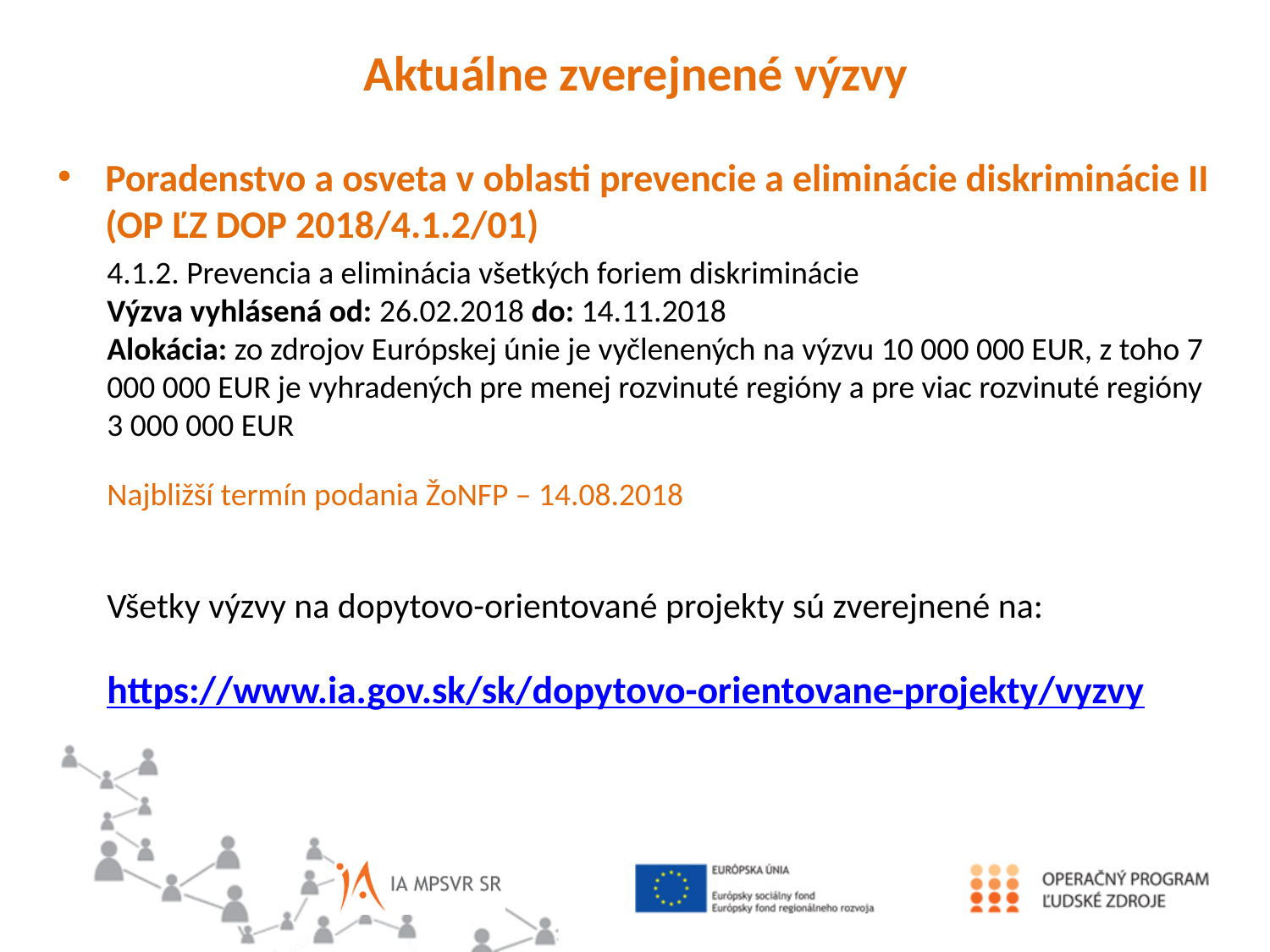

Aktuálne zverejnené výzvy
Poradenstvo a osveta v oblasti prevencie a eliminácie diskriminácie II (OP ĽZ DOP 2018/4.1.2/01)
4.1.2. Prevencia a eliminácia všetkých foriem diskriminácie 
Výzva vyhlásená od: 26.02.2018 do: 14.11.2018
Alokácia: zo zdrojov Európskej únie je vyčlenených na výzvu 10 000 000 EUR, z toho 7 000 000 EUR je vyhradených pre menej rozvinuté regióny a pre viac rozvinuté regióny 3 000 000 EUR
Najbližší termín podania ŽoNFP – 14.08.2018

Všetky výzvy na dopytovo-orientované projekty sú zverejnené na:

https://www.ia.gov.sk/sk/dopytovo-orientovane-projekty/vyzvy